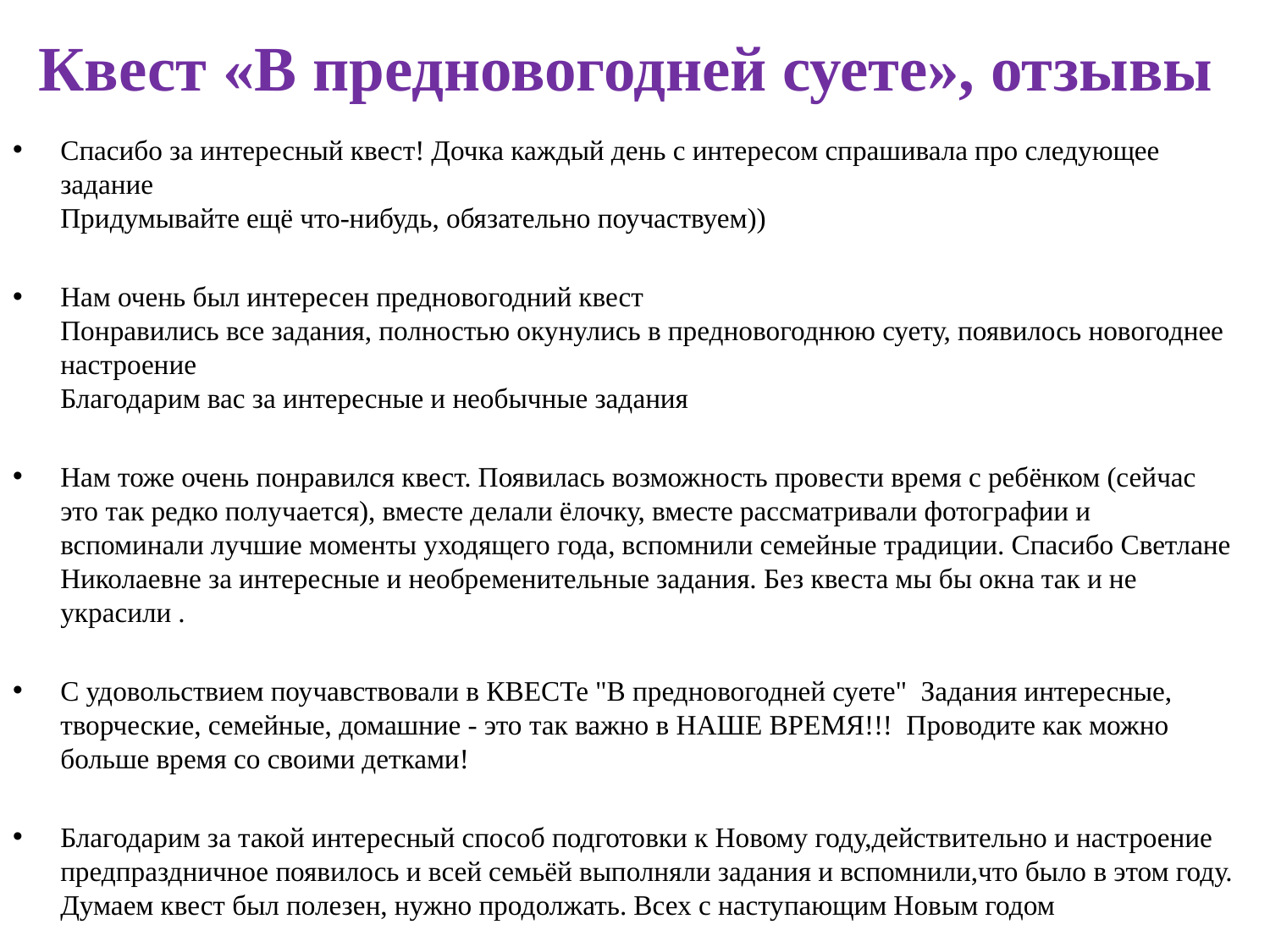

# Квест «В предновогодней суете», отзывы
Спасибо за интересный квест! Дочка каждый день с интересом спрашивала про следующее задание
Придумывайте ещё что-нибудь, обязательно поучаствуем))

Нам очень был интересен предновогодний квест 
Понравились все задания, полностью окунулись в предновогоднюю суету, появилось новогоднее настроение 
Благодарим вас за интересные и необычные задания

Нам тоже очень понравился квест. Появилась возможность провести время с ребёнком (сейчас это так редко получается), вместе делали ёлочку, вместе рассматривали фотографии и вспоминали лучшие моменты уходящего года, вспомнили семейные традиции. Спасибо Светлане Николаевне за интересные и необременительные задания. Без квеста мы бы окна так и не украсили .

С удовольствием поучавствовали в КВЕСТе "В предновогодней суете"  Задания интересные, творческие, семейные, домашние - это так важно в НАШЕ ВРЕМЯ!!!  Проводите как можно больше время со своими детками!

Благодарим за такой интересный способ подготовки к Новому году,действительно и настроение предпраздничное появилось и всей семьёй выполняли задания и вспомнили,что было в этом году. Думаем квест был полезен, нужно продолжать. Всех с наступающим Новым годом